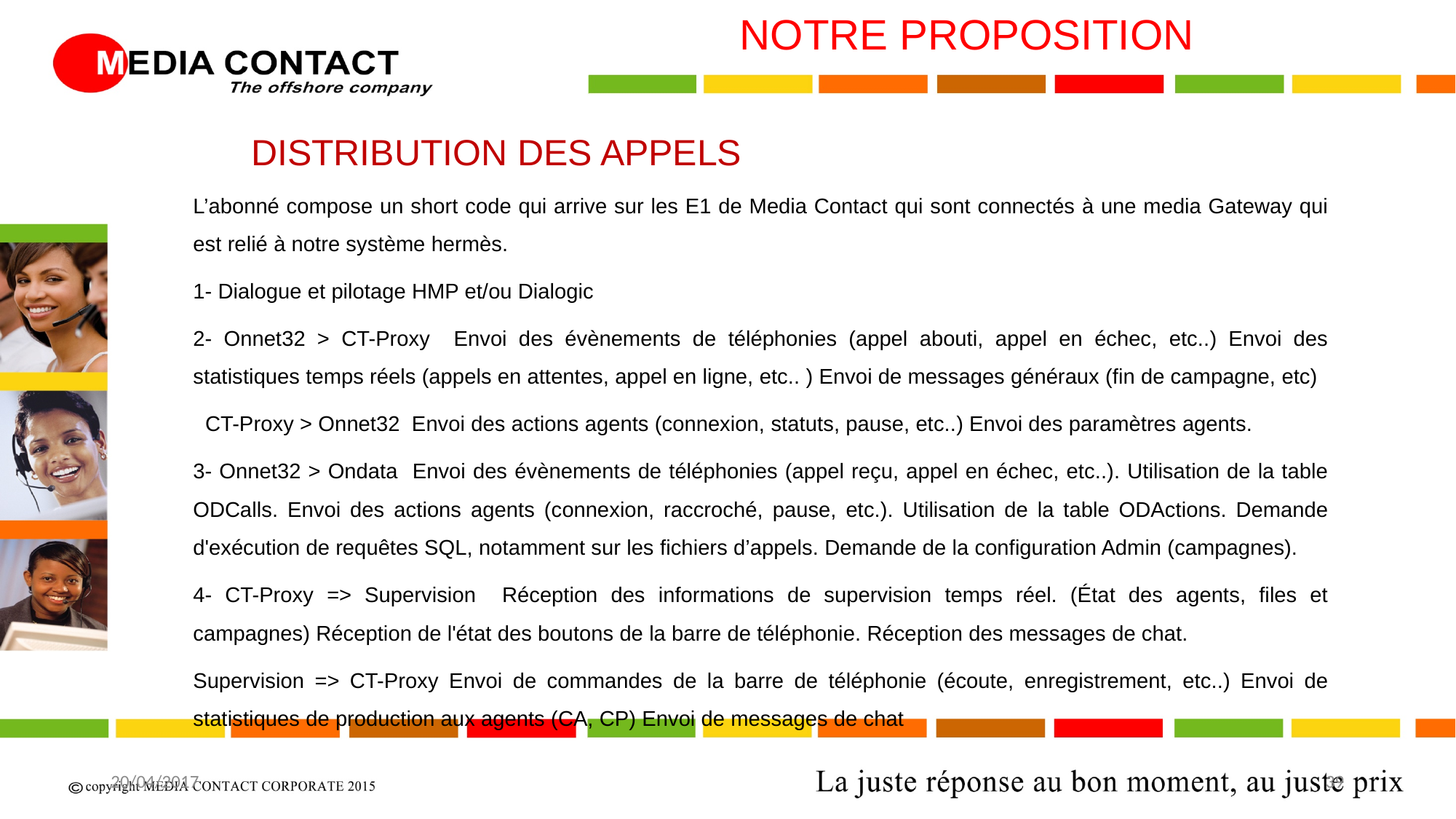

NOTRE PROPOSITION
DISTRIBUTION DES APPELS
L’abonné compose un short code qui arrive sur les E1 de Media Contact qui sont connectés à une media Gateway qui est relié à notre système hermès.
1- Dialogue et pilotage HMP et/ou Dialogic
2- Onnet32 > CT-Proxy  Envoi des évènements de téléphonies (appel abouti, appel en échec, etc..) Envoi des statistiques temps réels (appels en attentes, appel en ligne, etc.. ) Envoi de messages généraux (fin de campagne, etc)
  CT-Proxy > Onnet32  Envoi des actions agents (connexion, statuts, pause, etc..) Envoi des paramètres agents.
3- Onnet32 > Ondata  Envoi des évènements de téléphonies (appel reçu, appel en échec, etc..). Utilisation de la table ODCalls. Envoi des actions agents (connexion, raccroché, pause, etc.). Utilisation de la table ODActions. Demande d'exécution de requêtes SQL, notamment sur les fichiers d’appels. Demande de la configuration Admin (campagnes).
4- CT-Proxy => Supervision  Réception des informations de supervision temps réel. (État des agents, files et campagnes) Réception de l'état des boutons de la barre de téléphonie. Réception des messages de chat.
Supervision => CT-Proxy Envoi de commandes de la barre de téléphonie (écoute, enregistrement, etc..) Envoi de statistiques de production aux agents (CA, CP) Envoi de messages de chat
20/04/2017
39